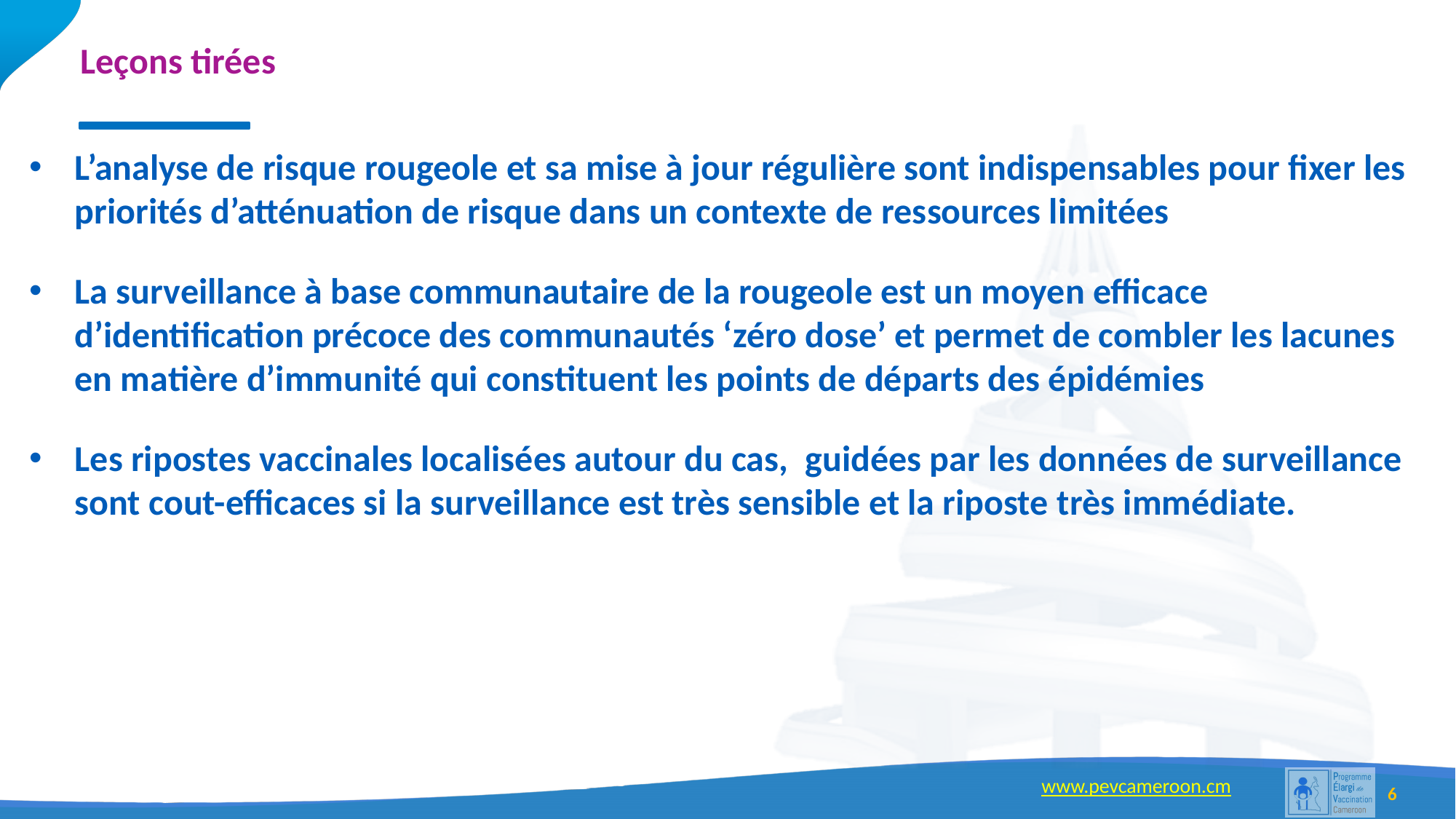

# Leçons tirées
*IRMMA : Identify – Reach – Monitor – Measure – Advocate
L’analyse de risque rougeole et sa mise à jour régulière sont indispensables pour fixer les priorités d’atténuation de risque dans un contexte de ressources limitées
La surveillance à base communautaire de la rougeole est un moyen efficace d’identification précoce des communautés ‘zéro dose’ et permet de combler les lacunes en matière d’immunité qui constituent les points de départs des épidémies
Les ripostes vaccinales localisées autour du cas,  guidées par les données de surveillance  sont cout-efficaces si la surveillance est très sensible et la riposte très immédiate.

6